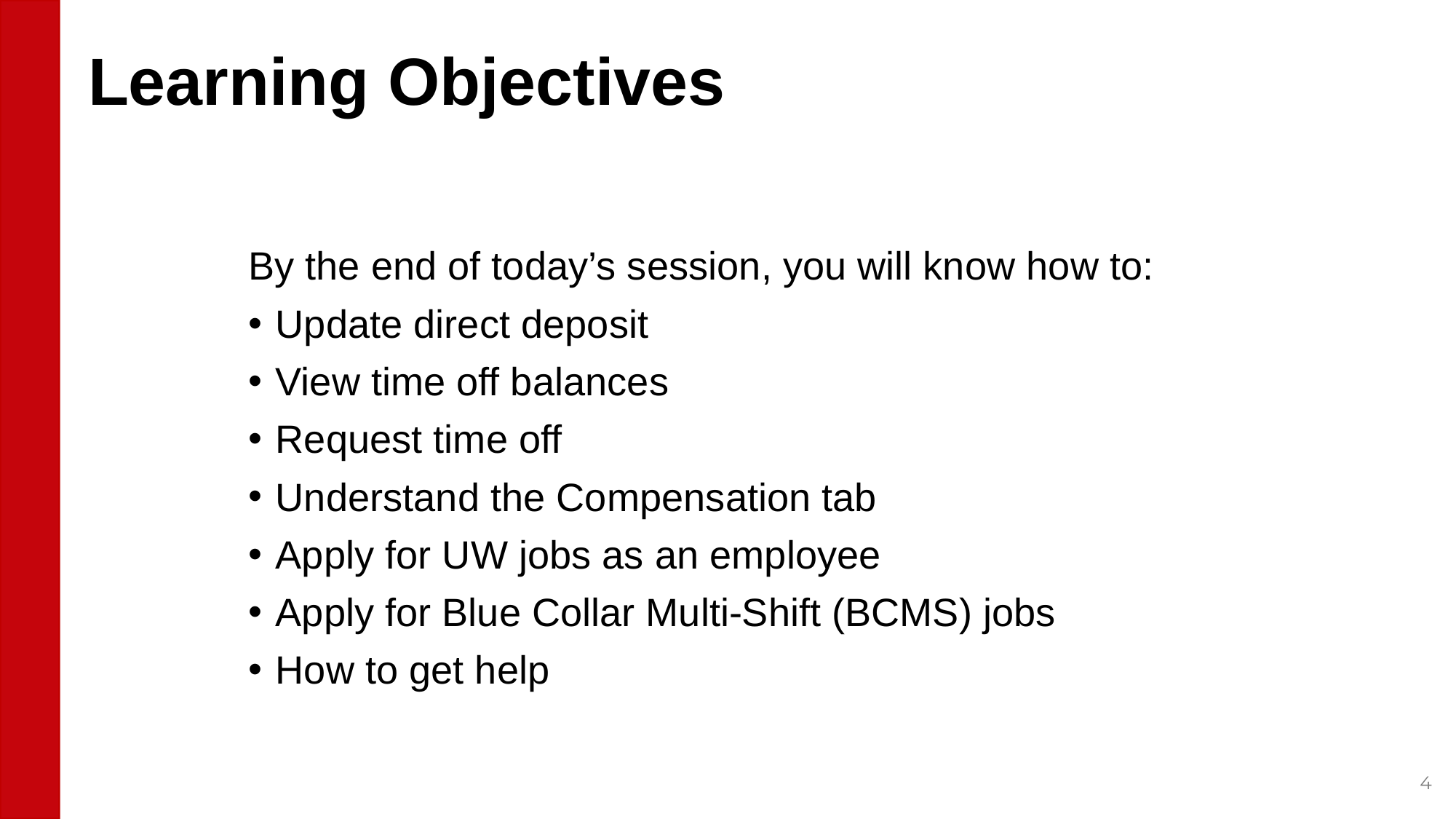

# Learning Objectives
By the end of today’s session, you will know how to:
Update direct deposit
View time off balances
Request time off
Understand the Compensation tab
Apply for UW jobs as an employee
Apply for Blue Collar Multi-Shift (BCMS) jobs
How to get help
4